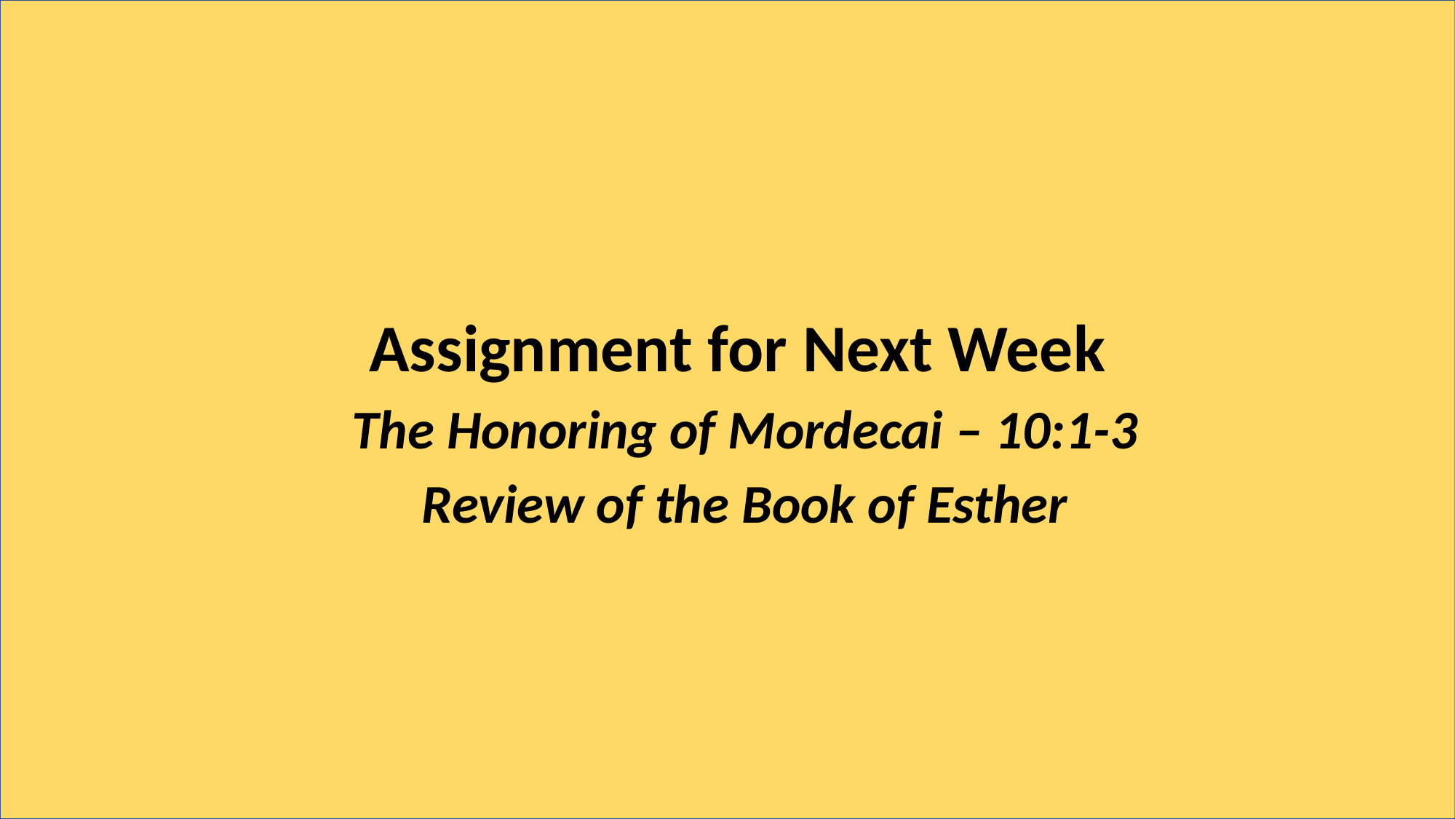

Assignment for Next Week
The Honoring of Mordecai – 10:1-3
Review of the Book of Esther